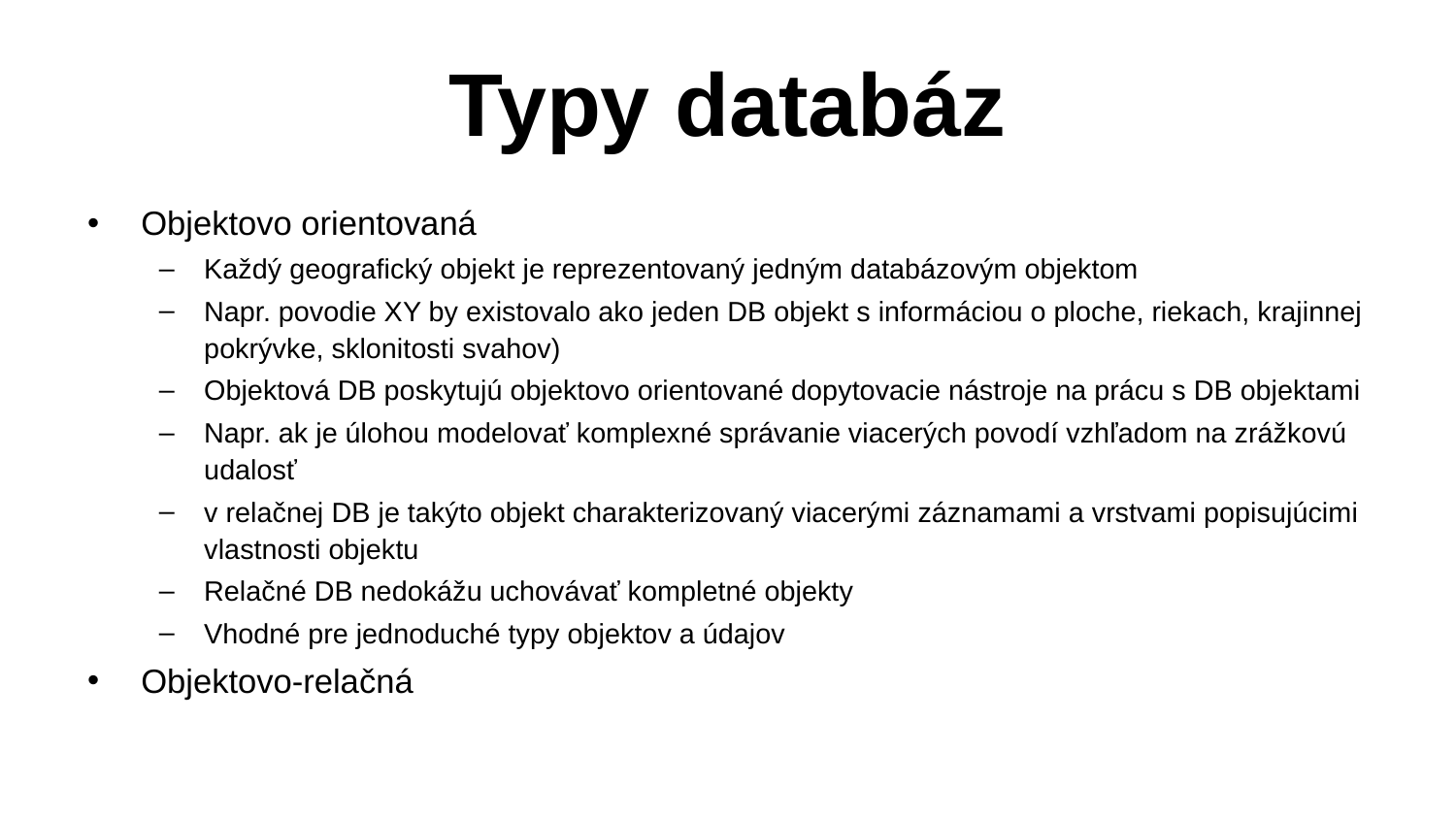

# Typy databáz
Objektovo orientovaná
Každý geografický objekt je reprezentovaný jedným databázovým objektom
Napr. povodie XY by existovalo ako jeden DB objekt s informáciou o ploche, riekach, krajinnej pokrývke, sklonitosti svahov)
Objektová DB poskytujú objektovo orientované dopytovacie nástroje na prácu s DB objektami
Napr. ak je úlohou modelovať komplexné správanie viacerých povodí vzhľadom na zrážkovú udalosť
v relačnej DB je takýto objekt charakterizovaný viacerými záznamami a vrstvami popisujúcimi vlastnosti objektu
Relačné DB nedokážu uchovávať kompletné objekty
Vhodné pre jednoduché typy objektov a údajov
Objektovo-relačná